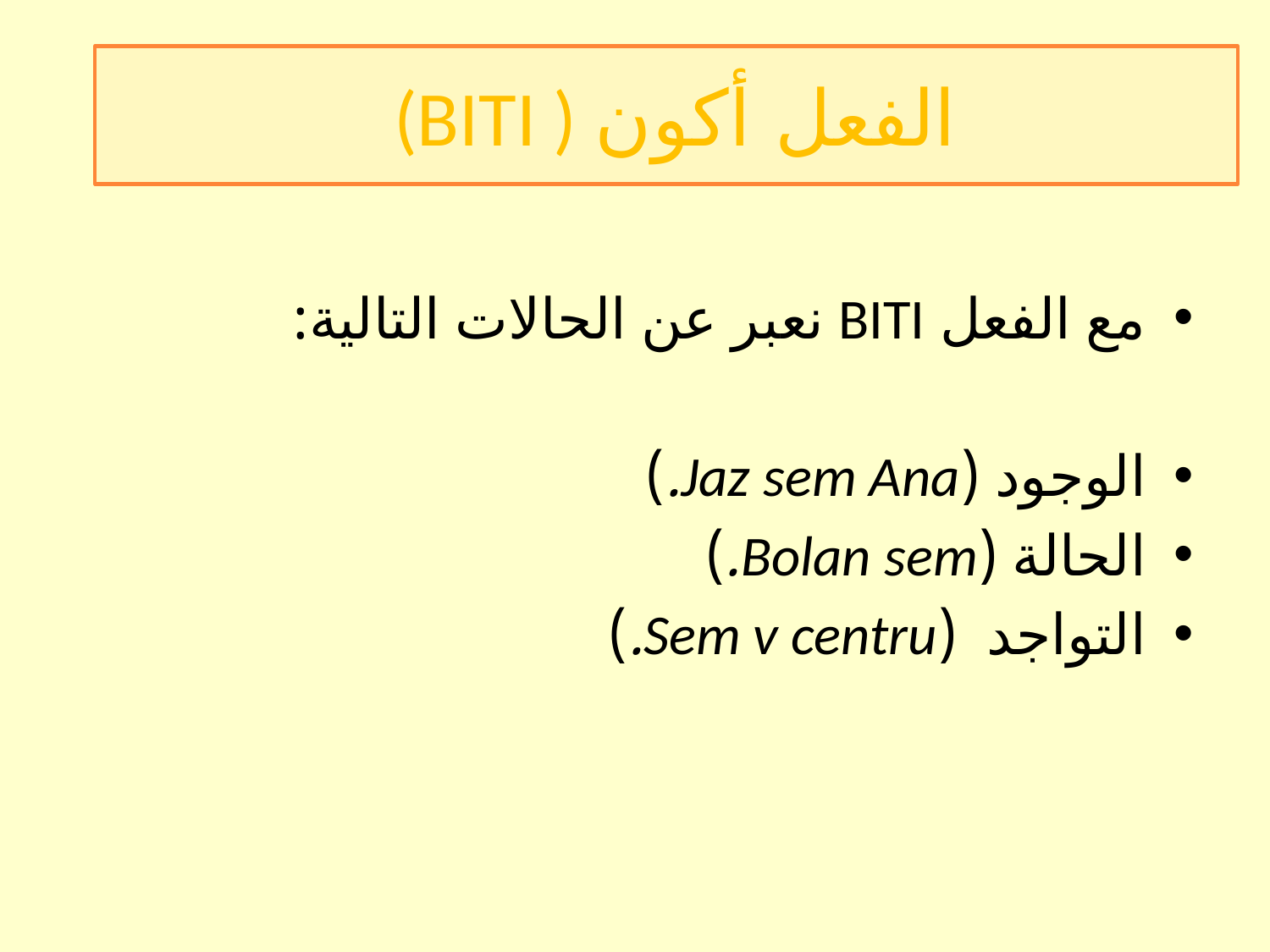

(BITI ) الفعل أكون
مع الفعل BITI نعبر عن الحالات التالية:

الوجود (Jaz sem Ana.)
الحالة (Bolan sem.)
التواجد  (Sem v centru.)